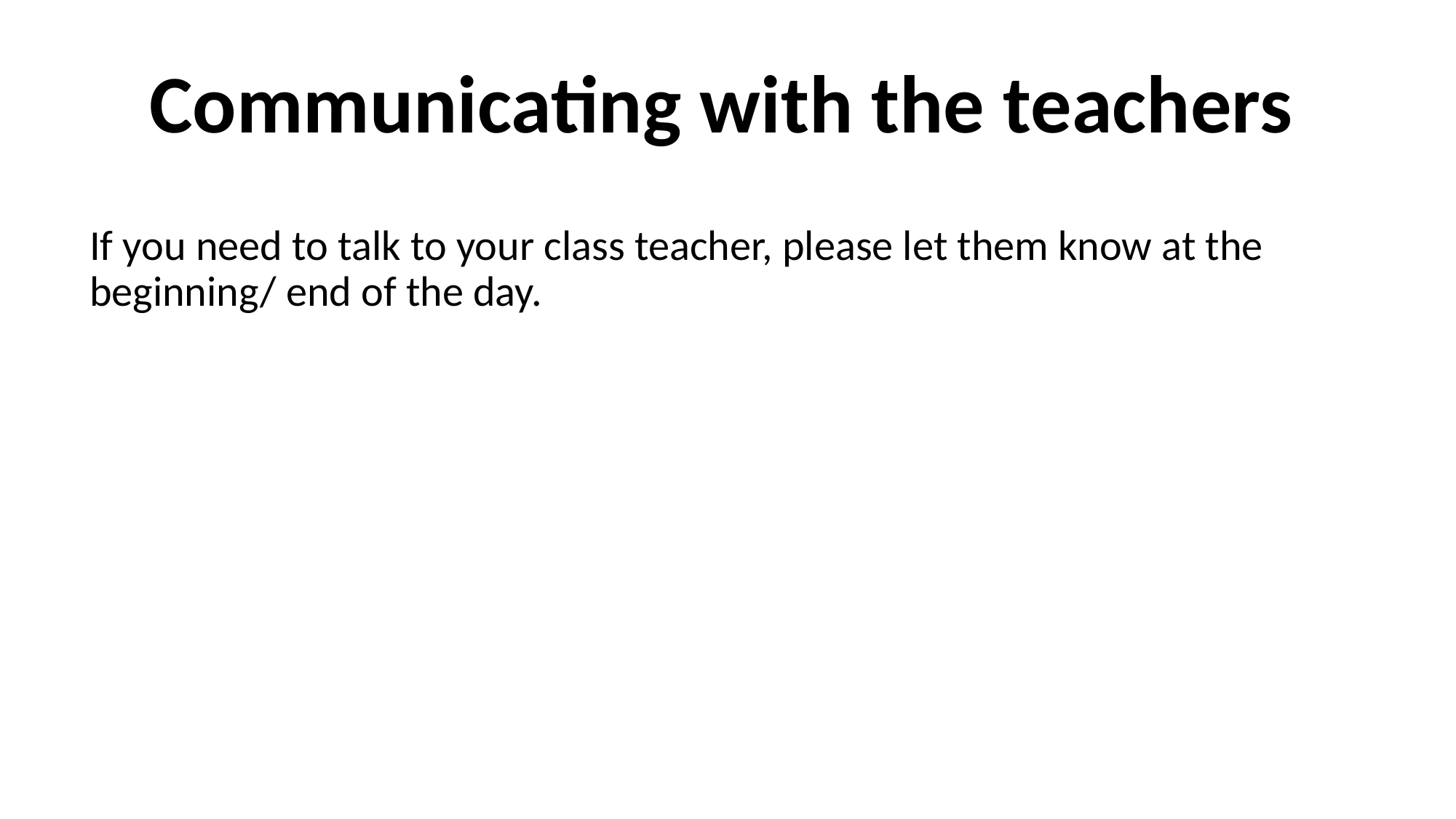

# Communicating with the teachers
If you need to talk to your class teacher, please let them know at the beginning/ end of the day.